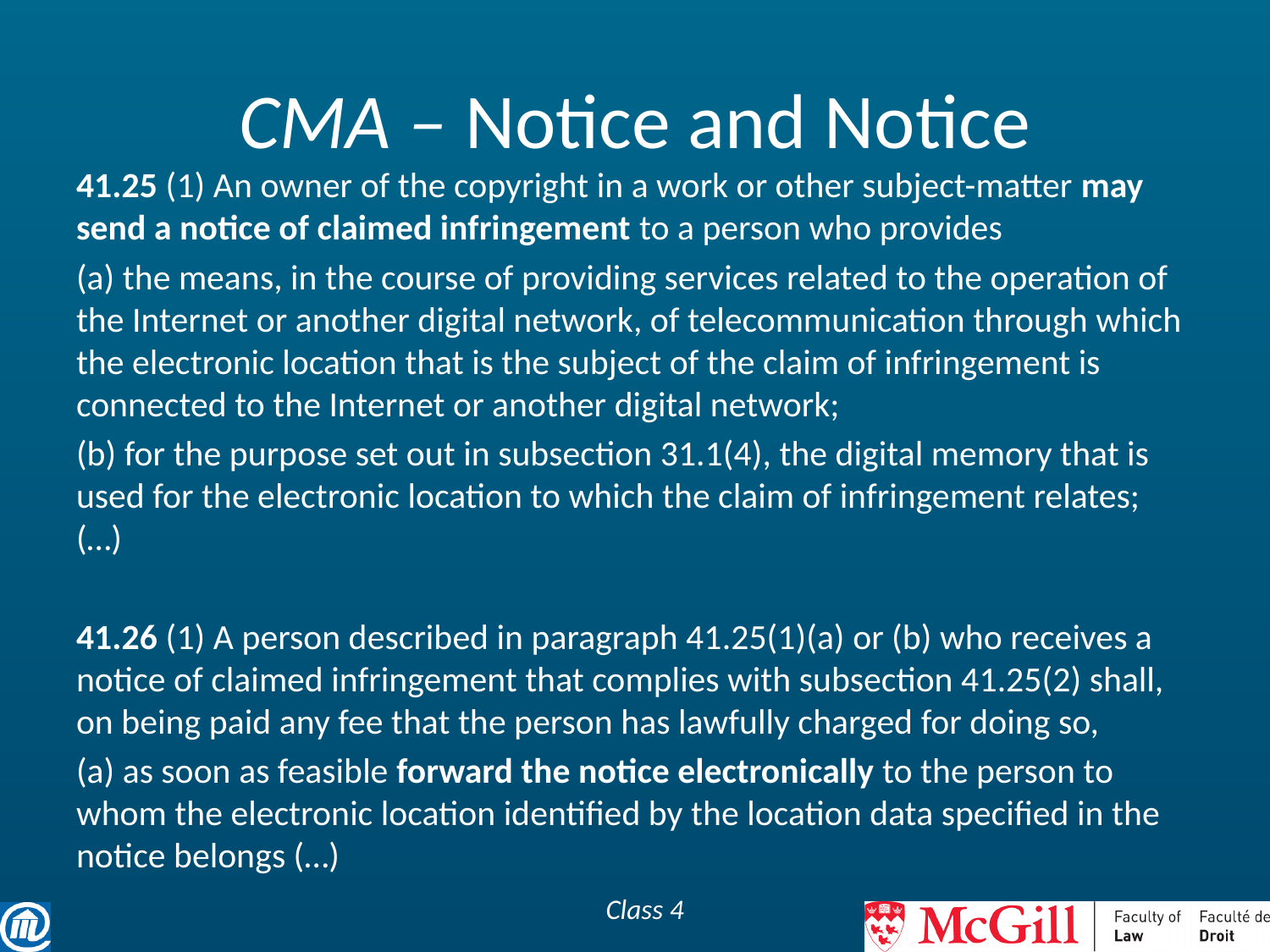

# CMA – Notice and Notice
41.25 (1) An owner of the copyright in a work or other subject-matter may send a notice of claimed infringement to a person who provides
(a) the means, in the course of providing services related to the operation of the Internet or another digital network, of telecommunication through which the electronic location that is the subject of the claim of infringement is connected to the Internet or another digital network;
(b) for the purpose set out in subsection 31.1(4), the digital memory that is used for the electronic location to which the claim of infringement relates; (…)

41.26 (1) A person described in paragraph 41.25(1)(a) or (b) who receives a notice of claimed infringement that complies with subsection 41.25(2) shall, on being paid any fee that the person has lawfully charged for doing so,
(a) as soon as feasible forward the notice electronically to the person to whom the electronic location identified by the location data specified in the notice belongs (…)

Class 4